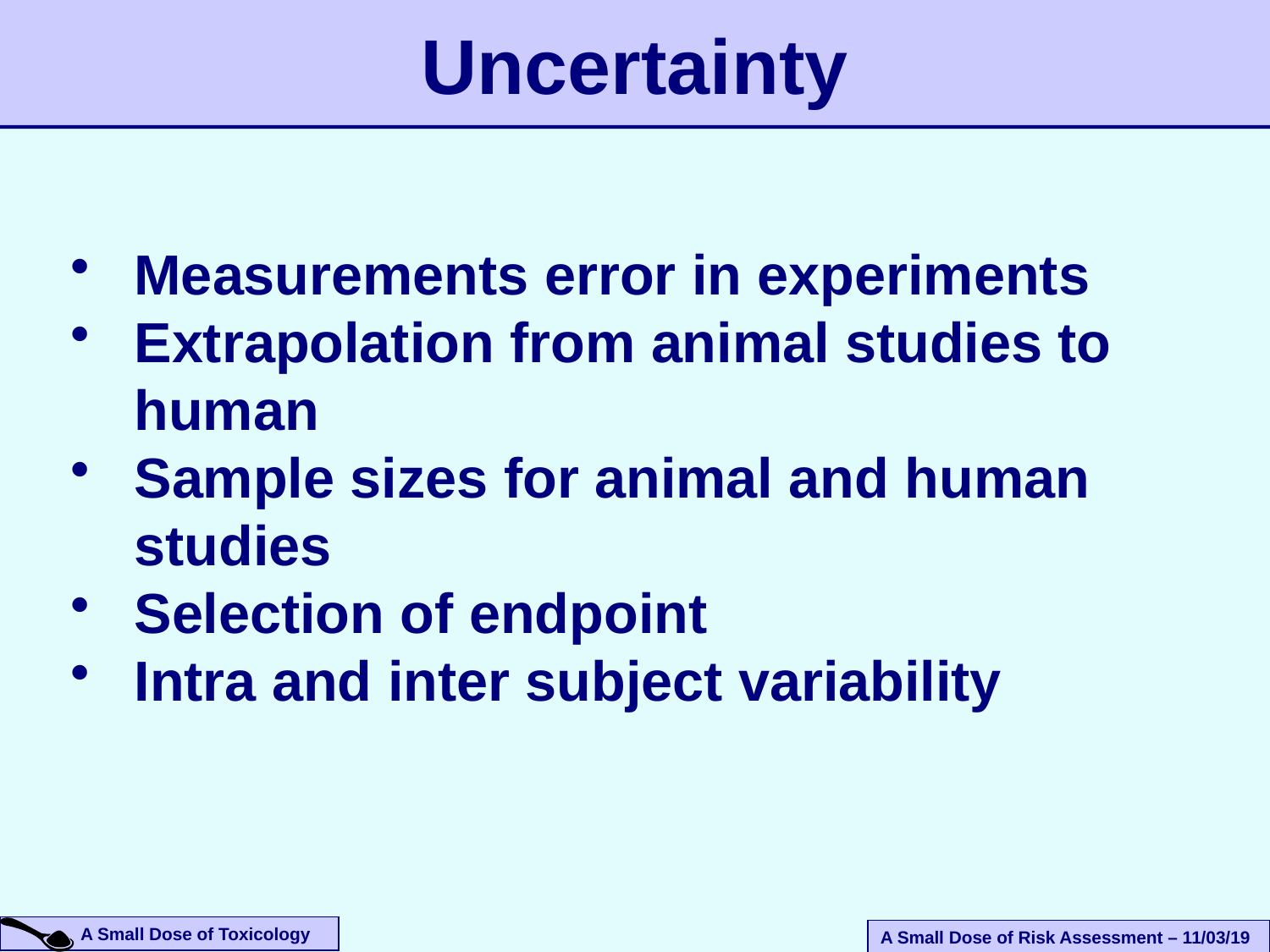

# Uncertainty
Measurements error in experiments
Extrapolation from animal studies to human
Sample sizes for animal and human studies
Selection of endpoint
Intra and inter subject variability